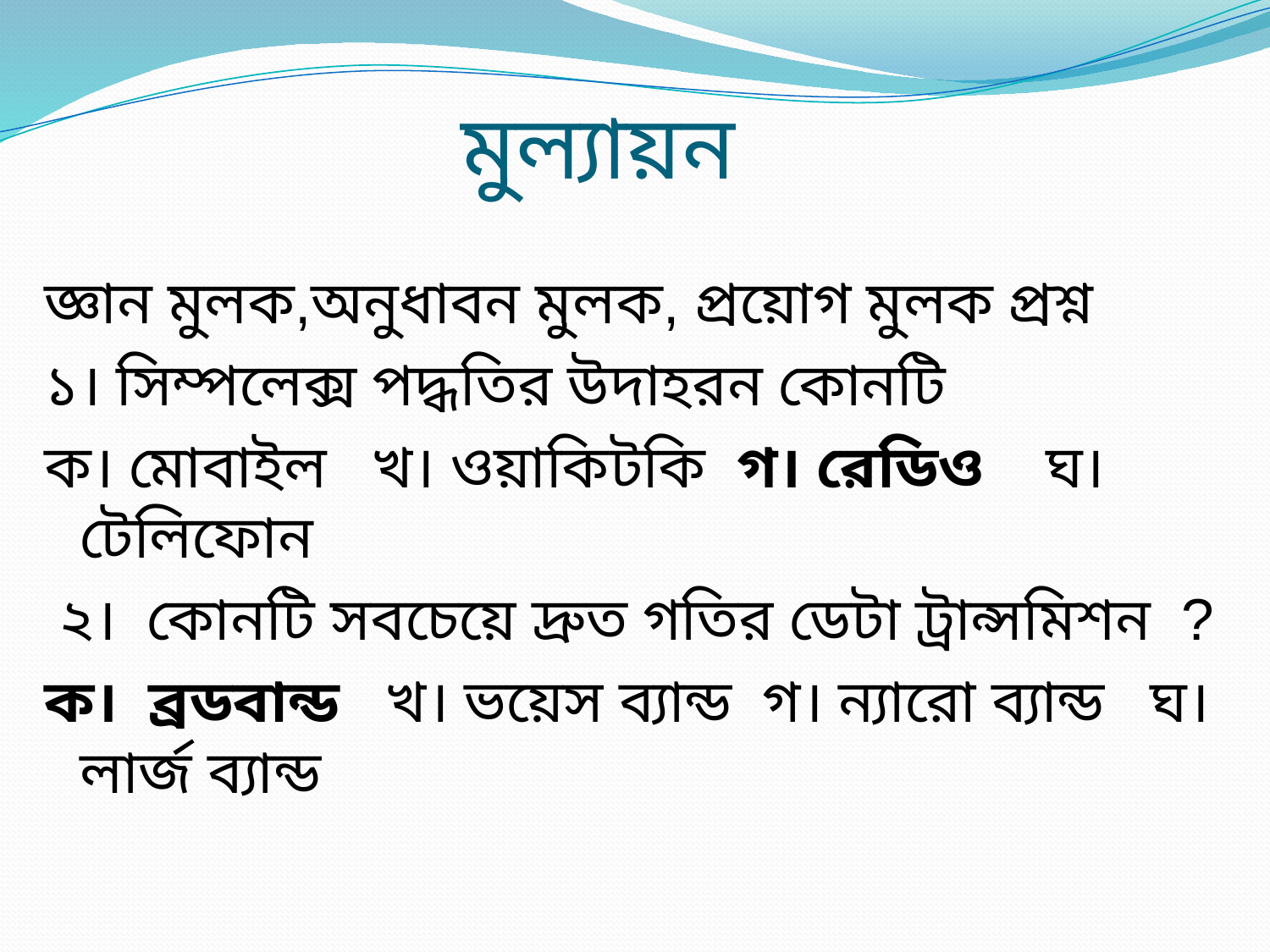

# মুল্যায়ন

জ্ঞান মুলক,অনুধাবন মুলক, প্রয়োগ মুলক প্রশ্ন
১। সিম্পলেক্স পদ্ধতির উদাহরন কোনটি
ক। মোবাইল   খ। ওয়াকিটকি  গ। রেডিও    ঘ। টেলিফোন
 ২।  কোনটি সবচেয়ে দ্রুত গতির ডেটা ট্রান্সমিশন  ?
ক।  ব্রডবান্ড   খ। ভয়েস ব্যান্ড  গ। ন্যারো ব্যান্ড   ঘ।  লার্জ ব্যান্ড